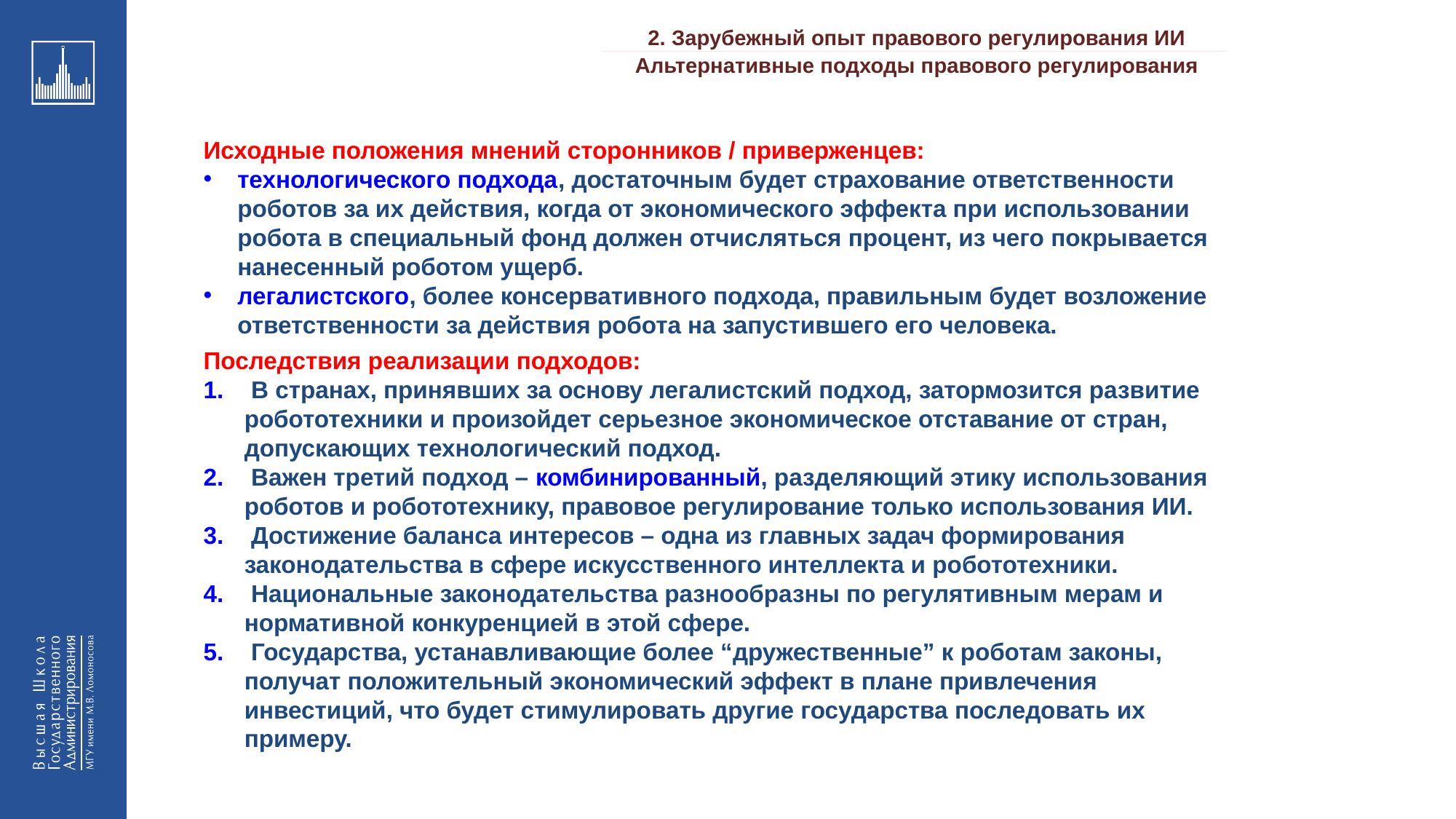

2. Зарубежный опыт правового регулирования ИИ
_________________________________________________________________________________________________________________________________________________________________________________________________________________________________________________________________________________________________________________________________________________________________________________________________________________________________________________________________________________________________________________________________________________________________________________________________________________________________________________________________________________________________________________________________________________________________________________________________________________________________________________________________________________________________
Альтернативные подходы правового регулирования
Исходные положения мнений сторонников / приверженцев:
технологического подхода, достаточным будет страхование ответственности роботов за их действия, когда от экономического эффекта при использовании робота в специальный фонд должен отчисляться процент, из чего покрывается нанесенный роботом ущерб.
легалистского, более консервативного подхода, правильным будет возложение ответственности за действия робота на запустившего его человека.

Последствия реализации подходов:
 В странах, принявших за основу легалистский подход, затормозится развитие робототехники и произойдет серьезное экономическое отставание от стран, допускающих технологический подход.
 Важен третий подход – комбинированный, разделяющий этику использования роботов и робототехнику, правовое регулирование только использования ИИ.
 Достижение баланса интересов – одна из главных задач формирования законодательства в сфере искусственного интеллекта и робототехники.
 Национальные законодательства разнообразны по регулятивным мерам и нормативной конкуренцией в этой сфере.
 Государства, устанавливающие более “дружественные” к роботам законы, получат положительный экономический эффект в плане привлечения инвестиций, что будет стимулировать другие государства последовать их примеру.